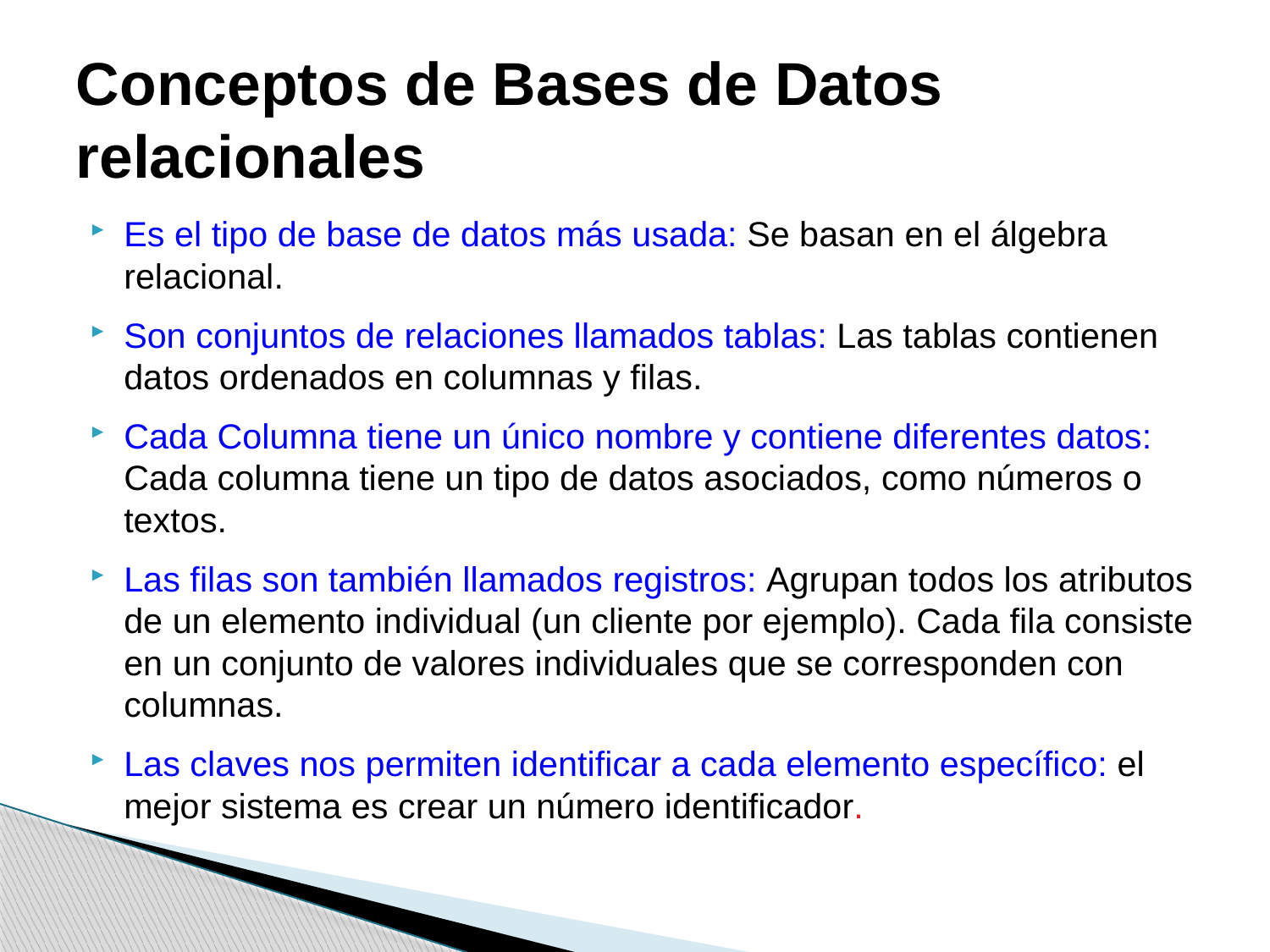

# Conceptos de Bases de Datos relacionales
Es el tipo de base de datos más usada: Se basan en el álgebra relacional.
Son conjuntos de relaciones llamados tablas: Las tablas contienen datos ordenados en columnas y filas.
Cada Columna tiene un único nombre y contiene diferentes datos: Cada columna tiene un tipo de datos asociados, como números o textos.
Las filas son también llamados registros: Agrupan todos los atributos de un elemento individual (un cliente por ejemplo). Cada fila consiste en un conjunto de valores individuales que se corresponden con columnas.
Las claves nos permiten identificar a cada elemento específico: el mejor sistema es crear un número identificador.